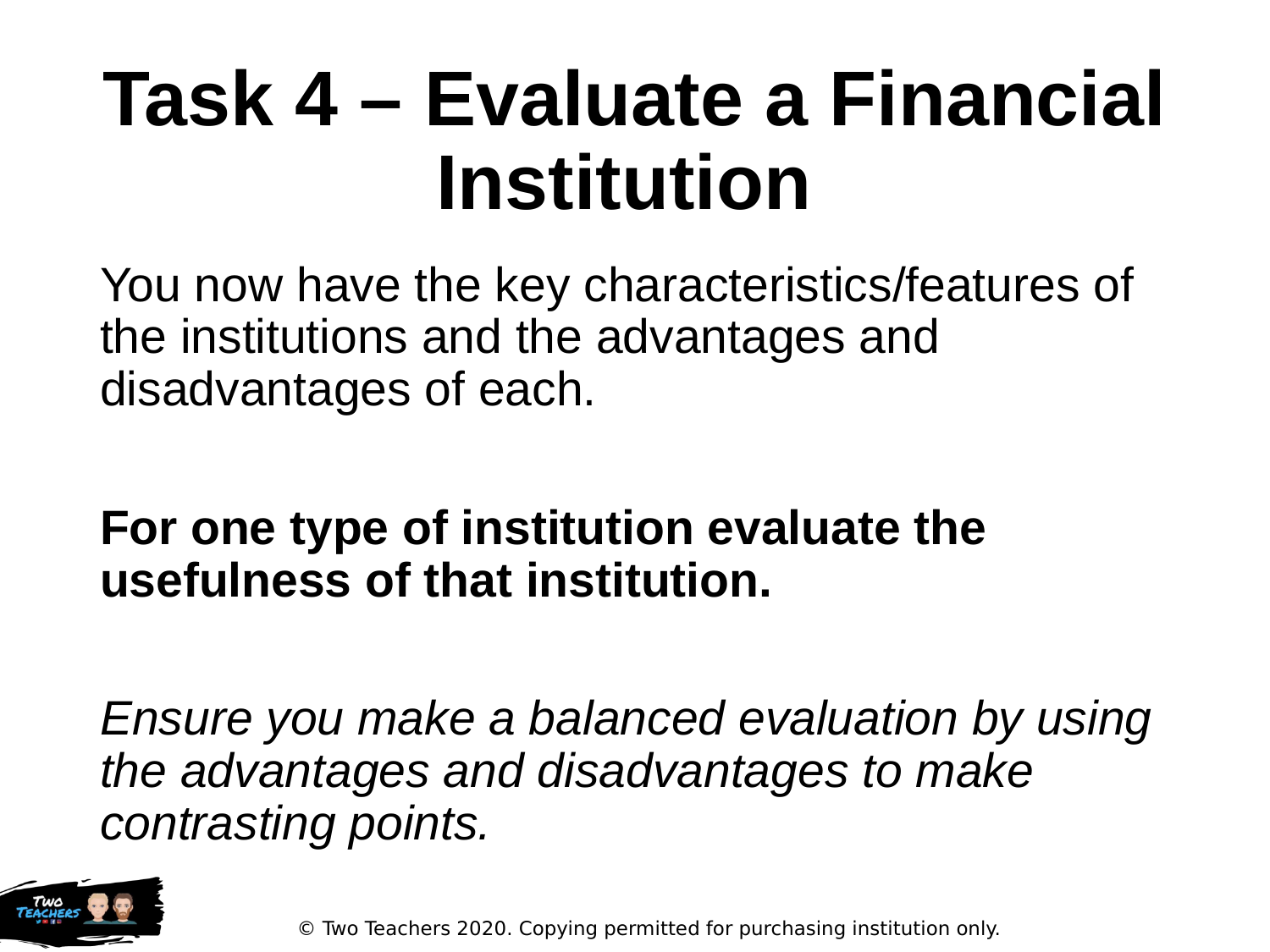

# Task 4 – Evaluate a Financial Institution
You now have the key characteristics/features of the institutions and the advantages and disadvantages of each.

For one type of institution evaluate the usefulness of that institution.

Ensure you make a balanced evaluation by using the advantages and disadvantages to make contrasting points.